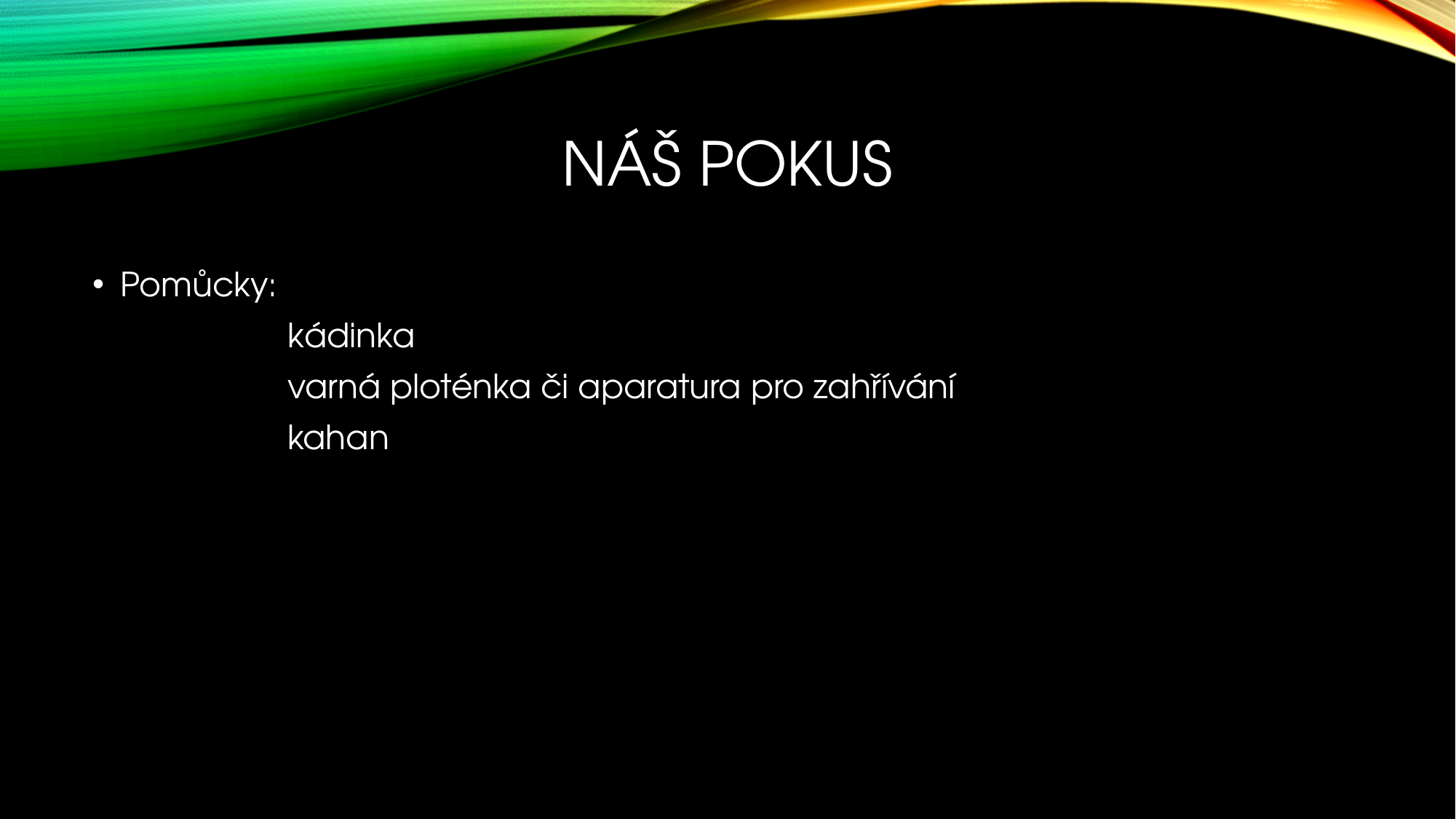

# Náš pokus
Pomůcky:
                     kádinka
                     varná ploténka či aparatura pro zahřívání
                     kahan